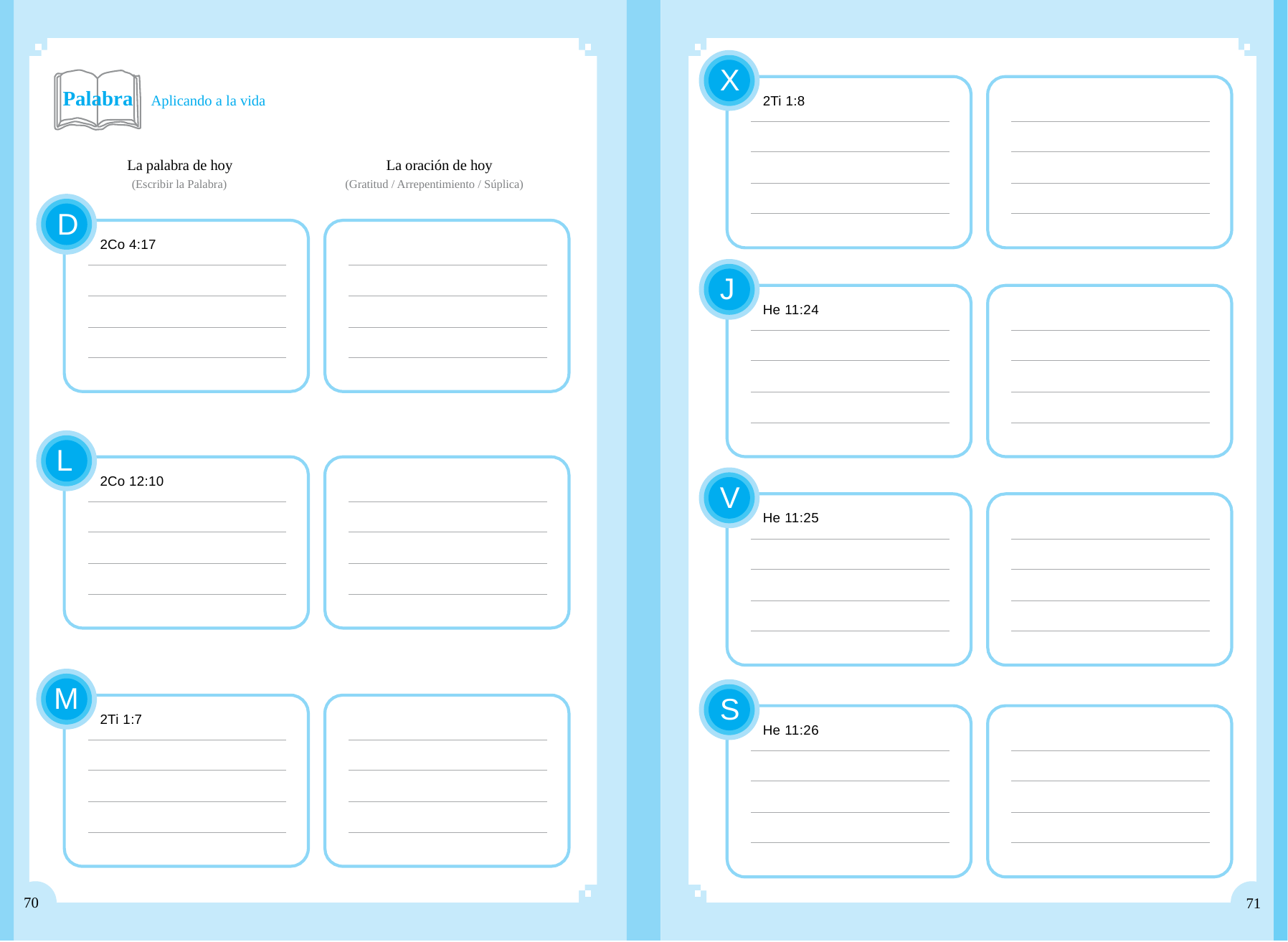

X

Palabra     Aplicando a la vida

2Ti 1:8

La palabra de hoy
(Escribir la Palabra)
La oración de hoy
(Gratitud / Arrepentimiento / Súplica)

D

2Co 4:17

J

He 11:24

L

2Co 12:10

V

He 11:25

M

S

2Ti 1:7
He 11:26

70
71